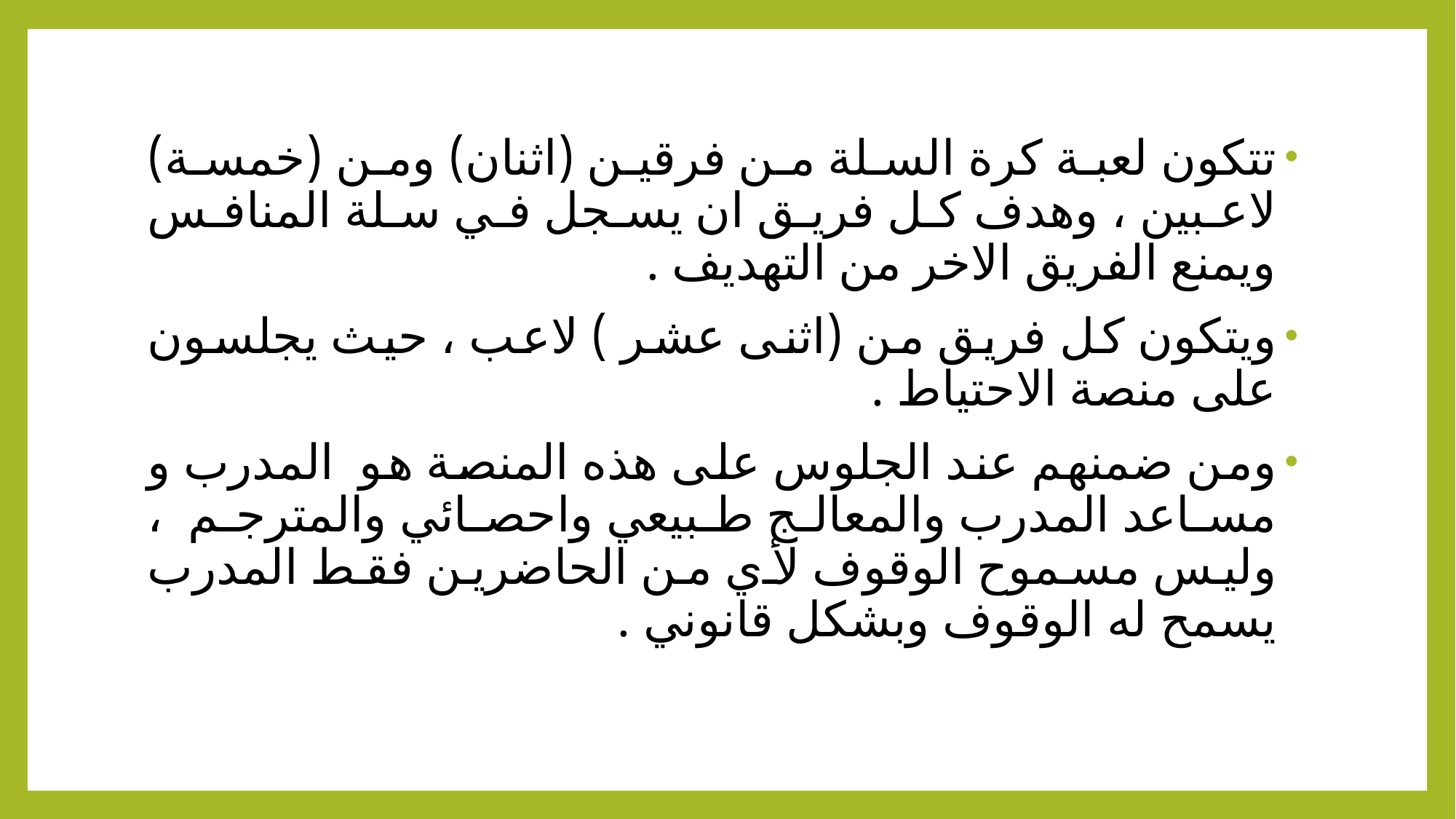

تتكون لعبة كرة السلة من فرقين (اثنان) ومن (خمسة) لاعبين ، وهدف كل فريق ان يسجل في سلة المنافس ويمنع الفريق الاخر من التهديف .
ويتكون كل فريق من (اثنى عشر ) لاعب ، حيث يجلسون على منصة الاحتياط .
ومن ضمنهم عند الجلوس على هذه المنصة هو  المدرب و مساعد المدرب والمعالج طبيعي واحصائي والمترجم  ، وليس مسموح الوقوف لأي من الحاضرين فقط المدرب يسمح له الوقوف وبشكل قانوني .